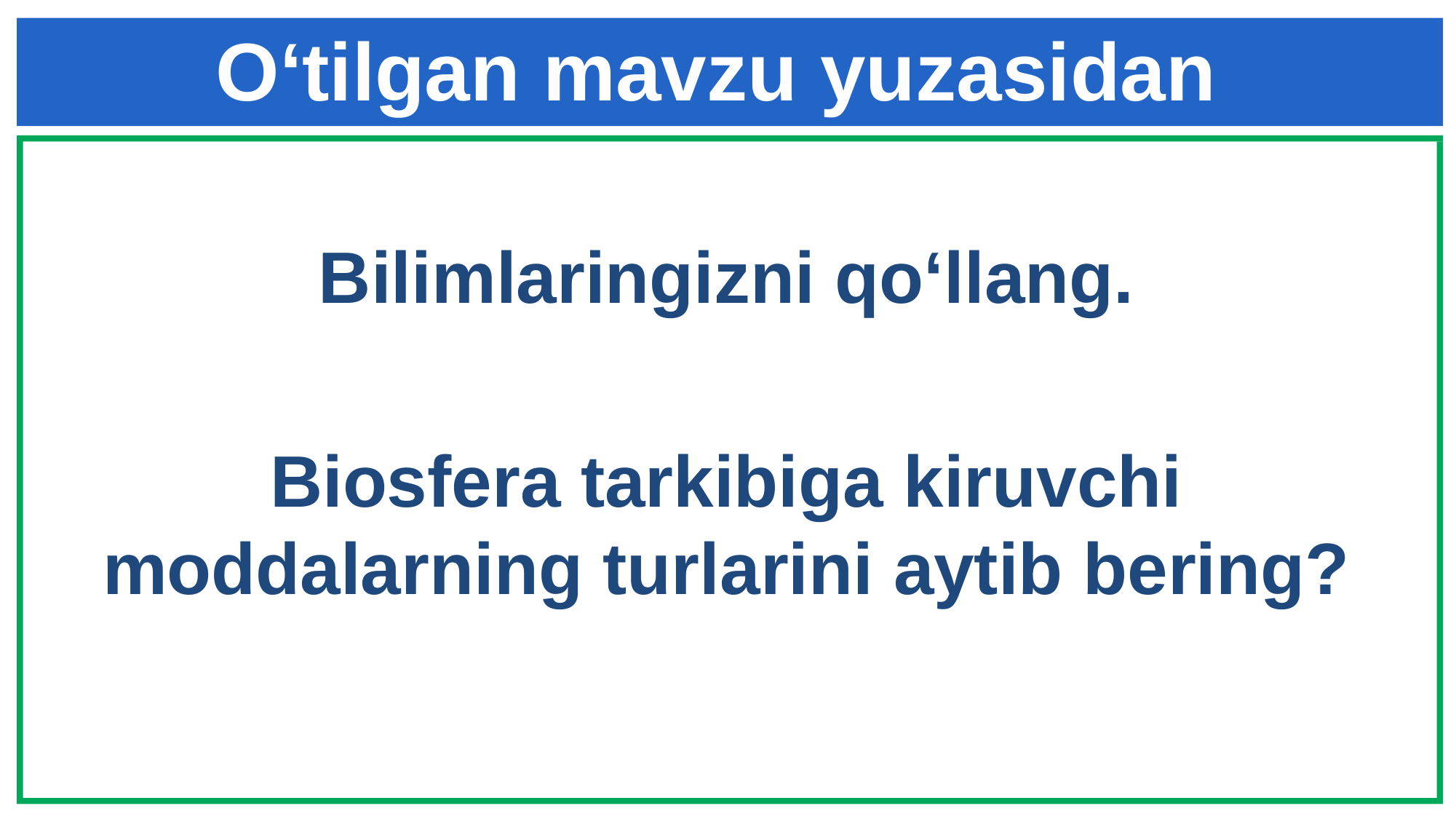

# O‘tilgan mavzu yuzasidan
Bilimlaringizni qo‘llang.

Biosfera tarkibiga kiruvchi moddalarning turlarini aytib bering?